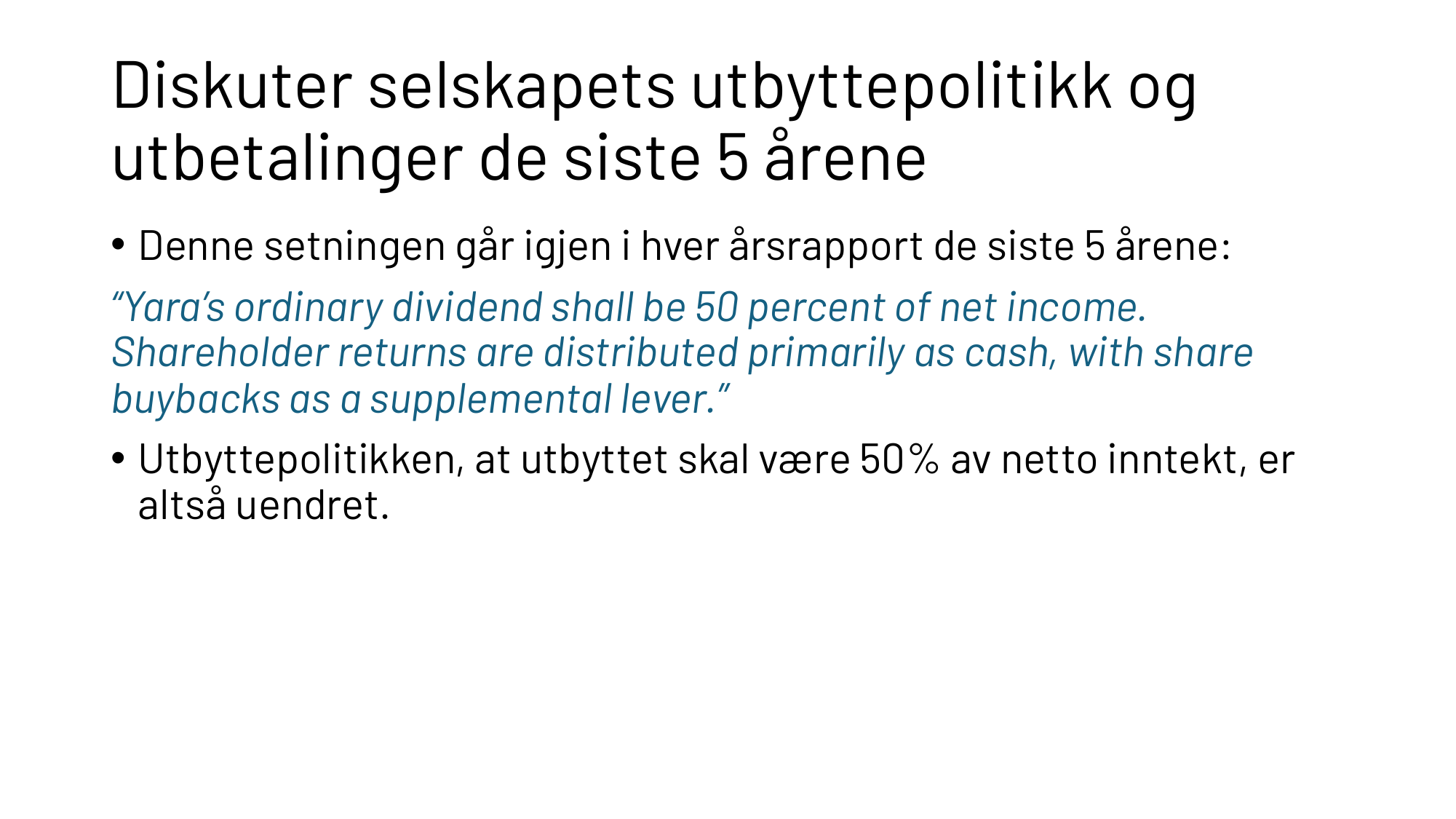

# Diskuter selskapets utbyttepolitikk og utbetalinger de siste 5 årene
Denne setningen går igjen i hver årsrapport de siste 5 årene:
“Yara’s ordinary dividend shall be 50 percent of net income. Shareholder returns are distributed primarily as cash, with share buybacks as a supplemental lever.”
Utbyttepolitikken, at utbyttet skal være 50% av netto inntekt, er altså uendret.